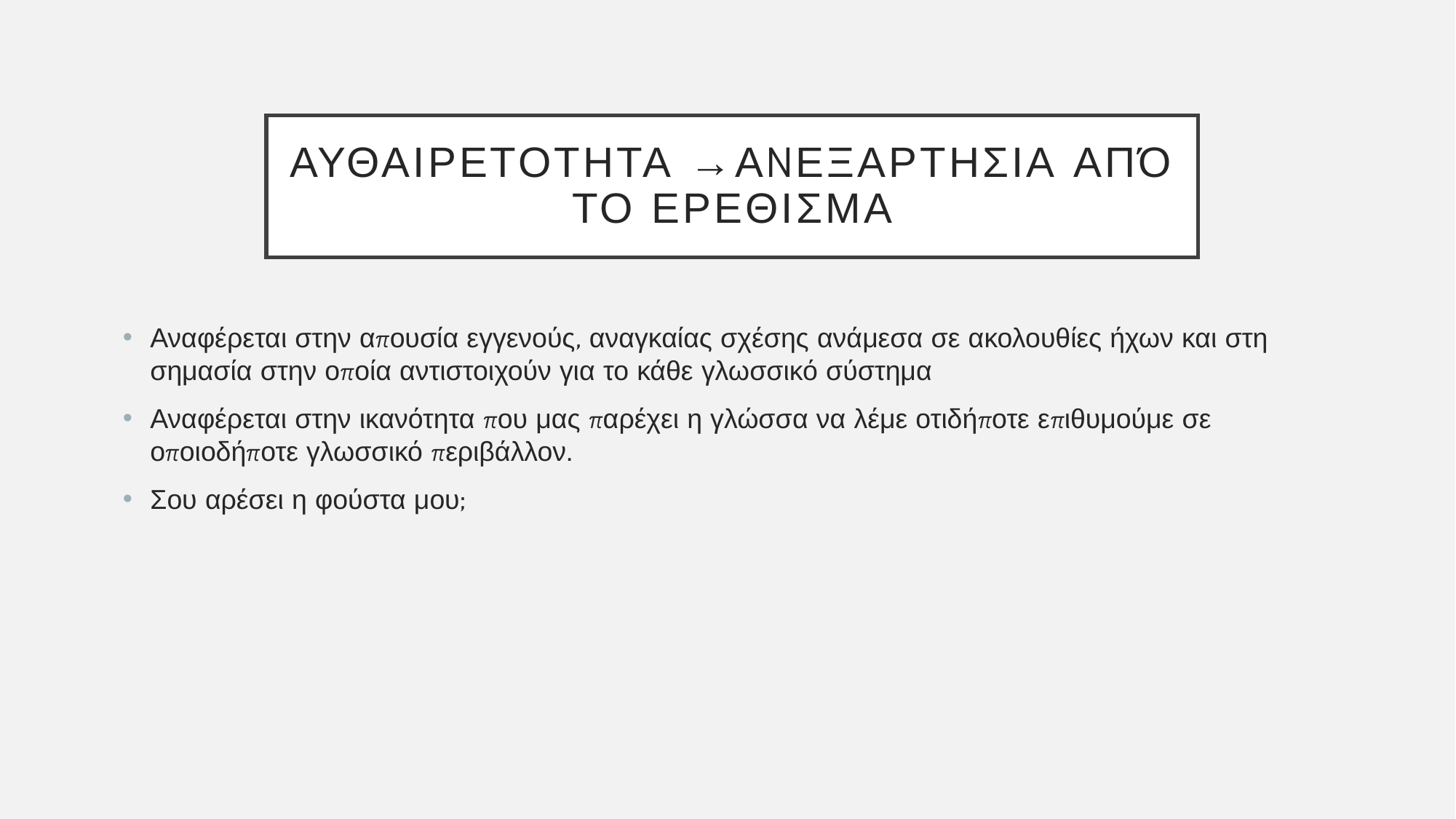

# ΑΥΘΑΙΡΕΤΟΤΗΤΑ →Αnεξαρτησια από το ερεθισμα
Αναφέρεται στην απουσία εγγενούς, αναγκαίας σχέσης ανάμεσα σε ακολουθίες ήχων και στη σημασία στην οποία αντιστοιχούν για το κάθε γλωσσικό σύστημα
Αναφέρεται στην ικανότητα που μας παρέχει η γλώσσα να λέμε οτιδήποτε επιθυμούμε σε οποιοδήποτε γλωσσικό περιβάλλον.
Σου αρέσει η φούστα μου;